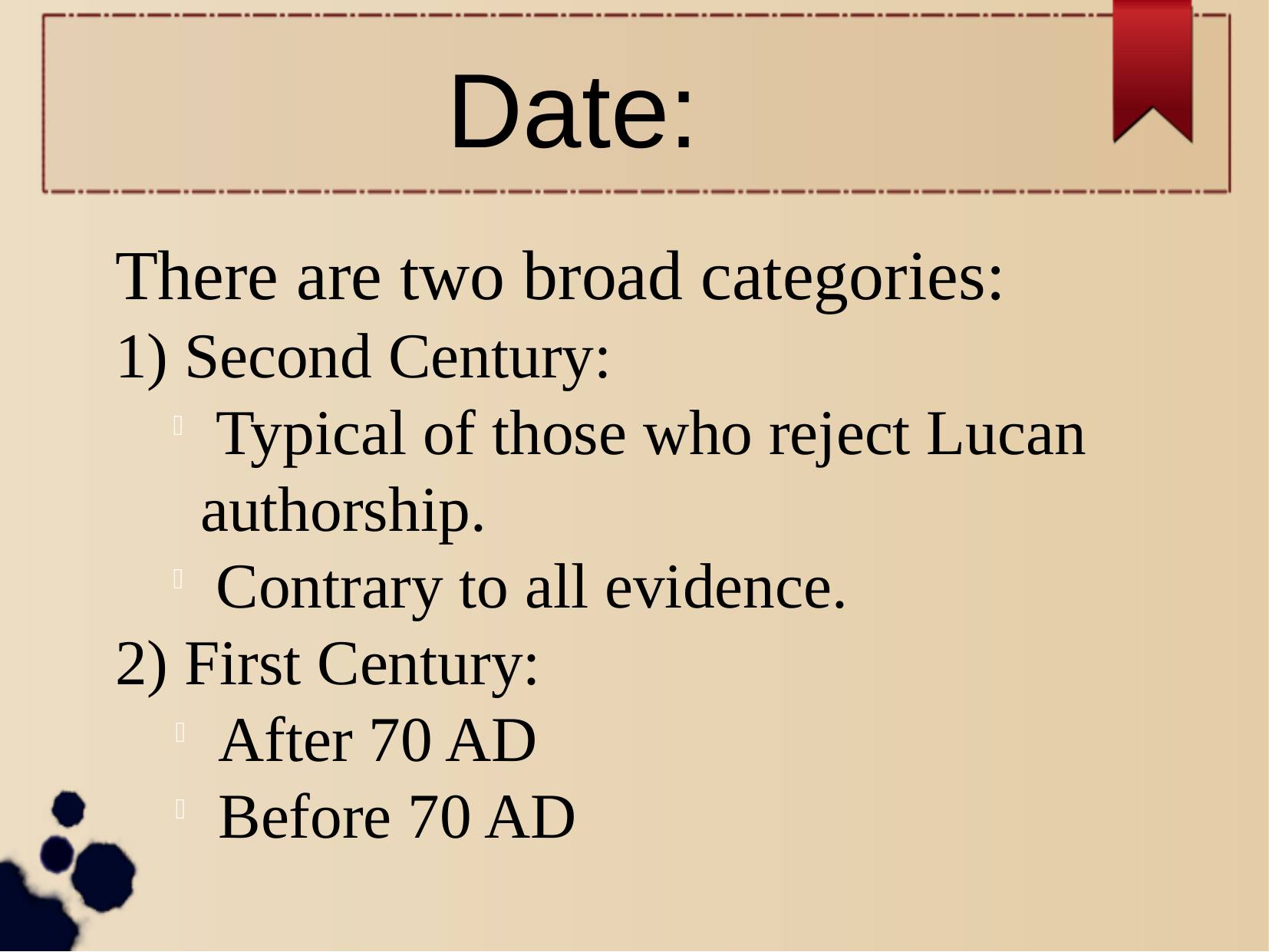

Date:
There are two broad categories:
1) Second Century:
 Typical of those who reject Lucan authorship.
 Contrary to all evidence.
2) First Century:
 After 70 AD
 Before 70 AD